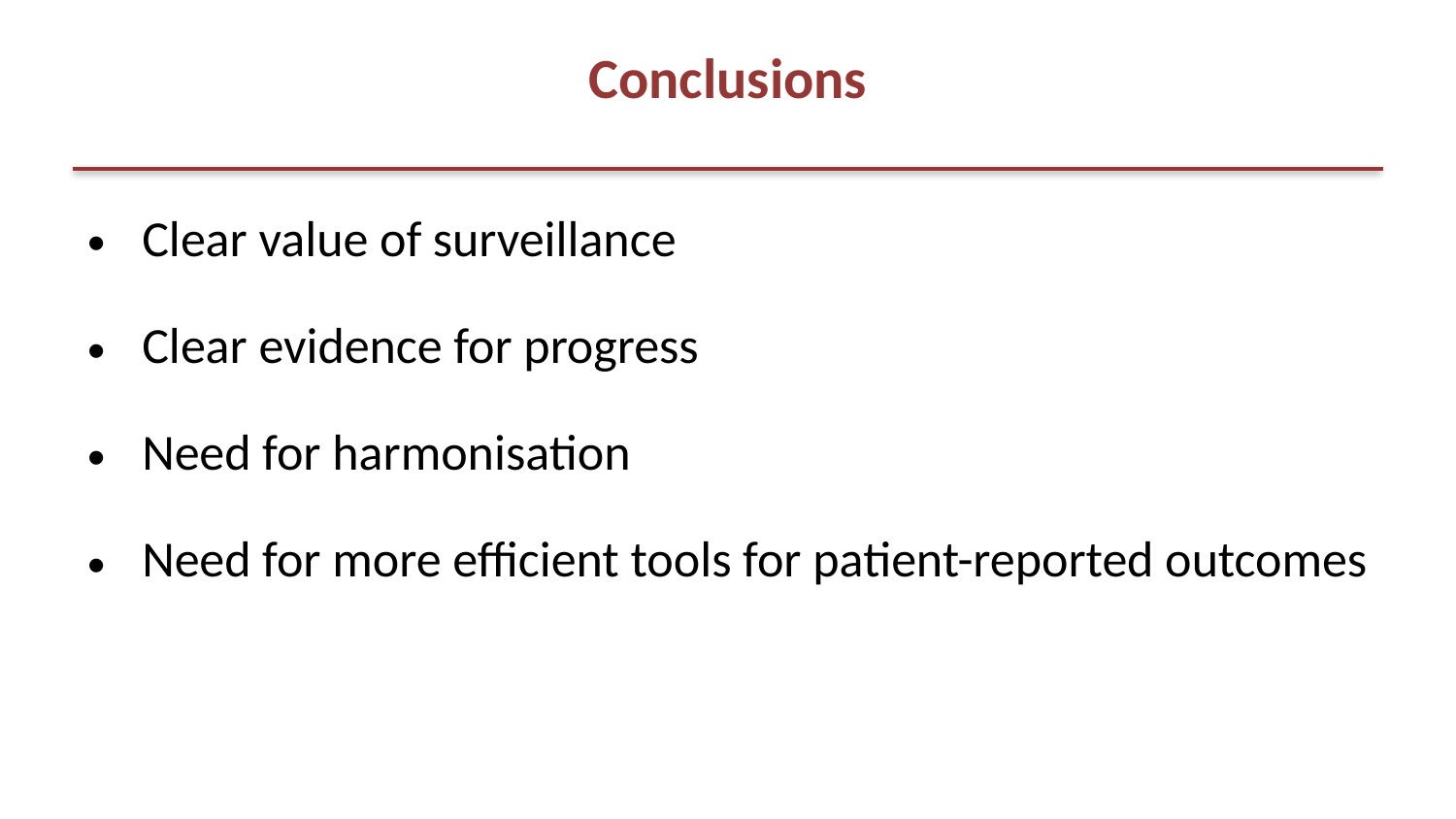

# Conclusions
Clear value of surveillance
Clear evidence for progress
Need for harmonisation
Need for more efficient tools for patient-reported outcomes